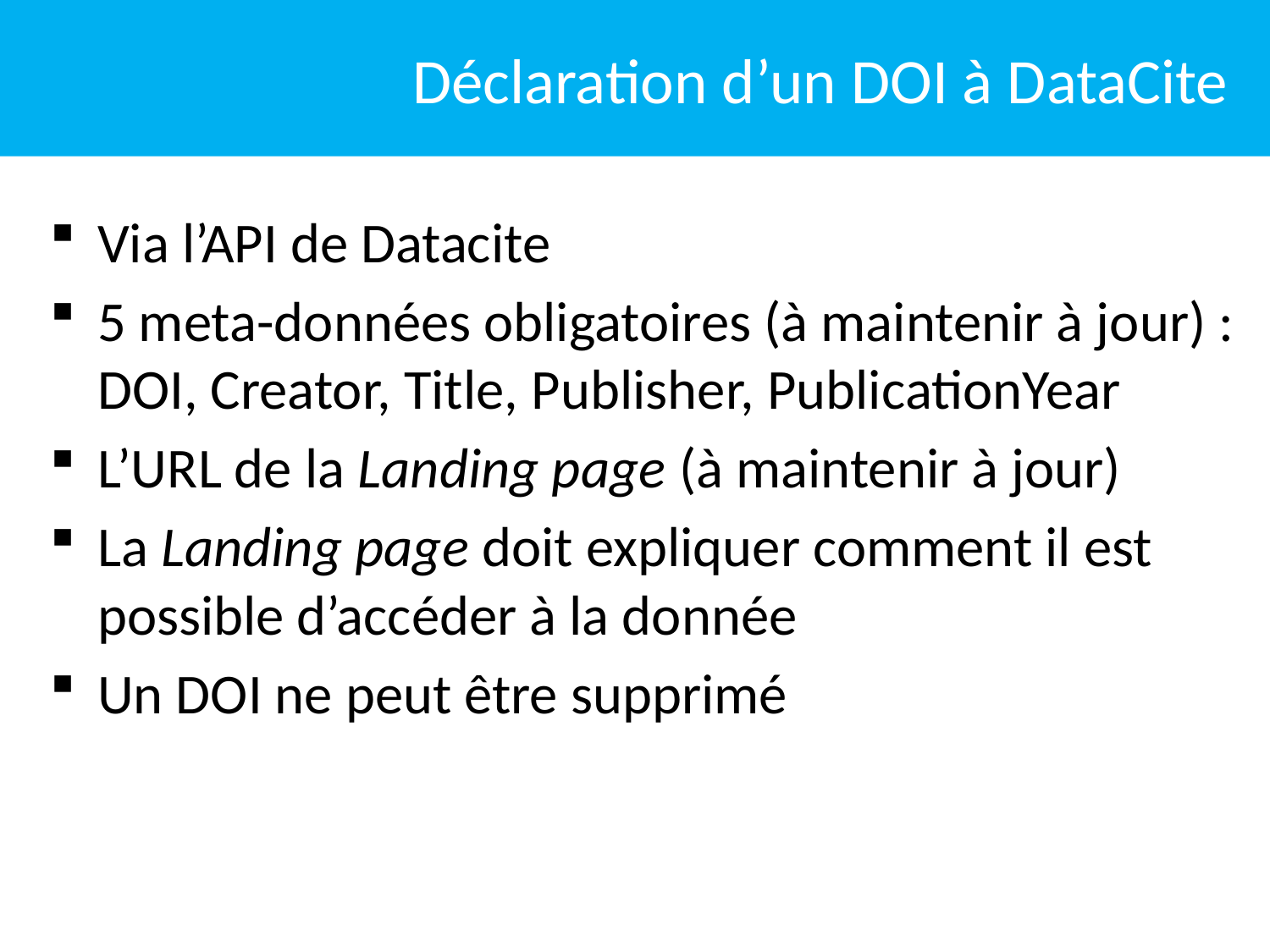

Déclaration d’un DOI à DataCite
Via l’API de Datacite
5 meta-données obligatoires (à maintenir à jour) : DOI, Creator, Title, Publisher, PublicationYear
L’URL de la Landing page (à maintenir à jour)
La Landing page doit expliquer comment il est possible d’accéder à la donnée
Un DOI ne peut être supprimé